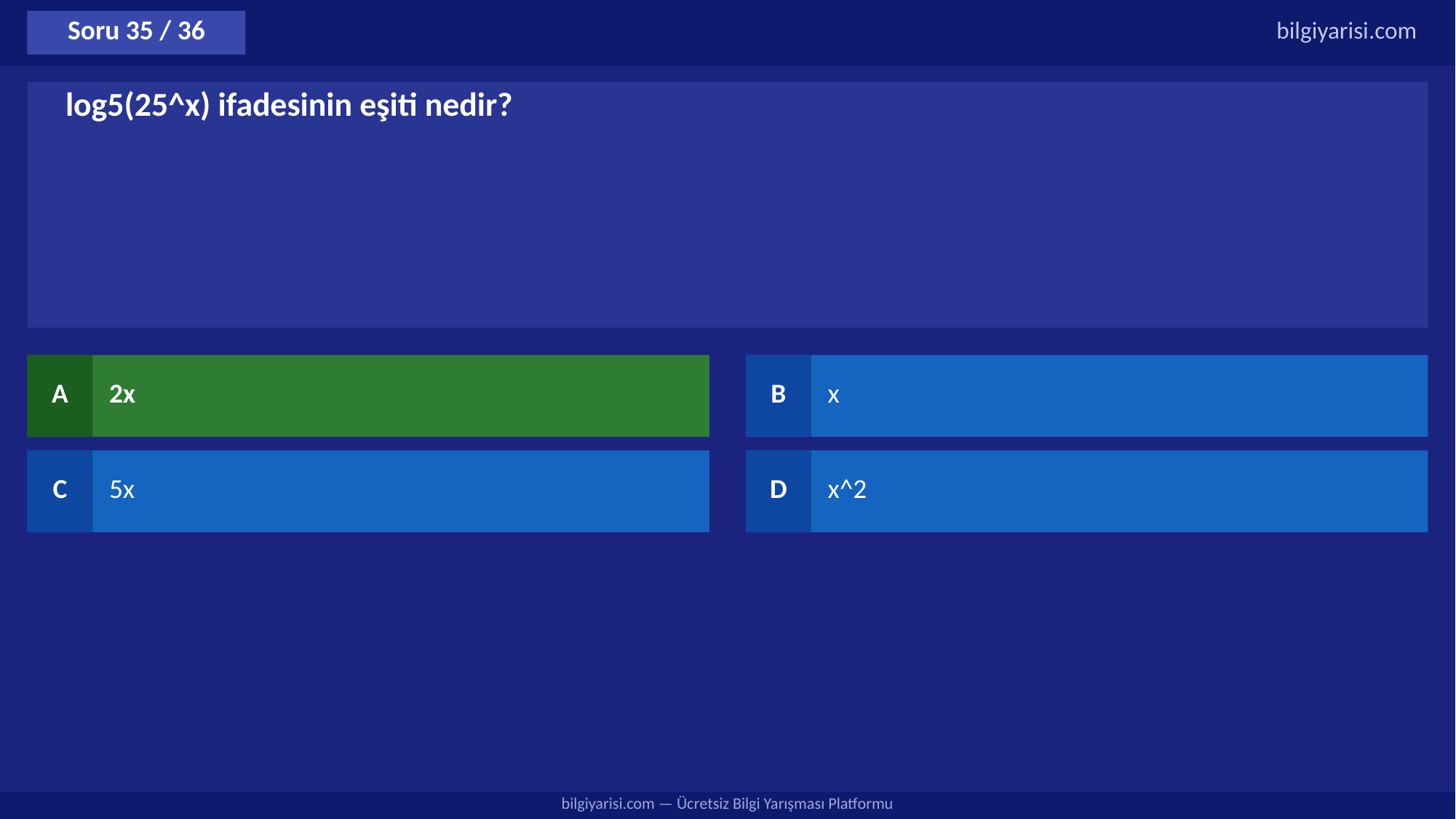

Soru 35 / 36
bilgiyarisi.com

log5(25^x) ifadesinin eşiti nedir?

A
2x

B
x

C
5x

D
x^2
bilgiyarisi.com — Ücretsiz Bilgi Yarışması Platformu